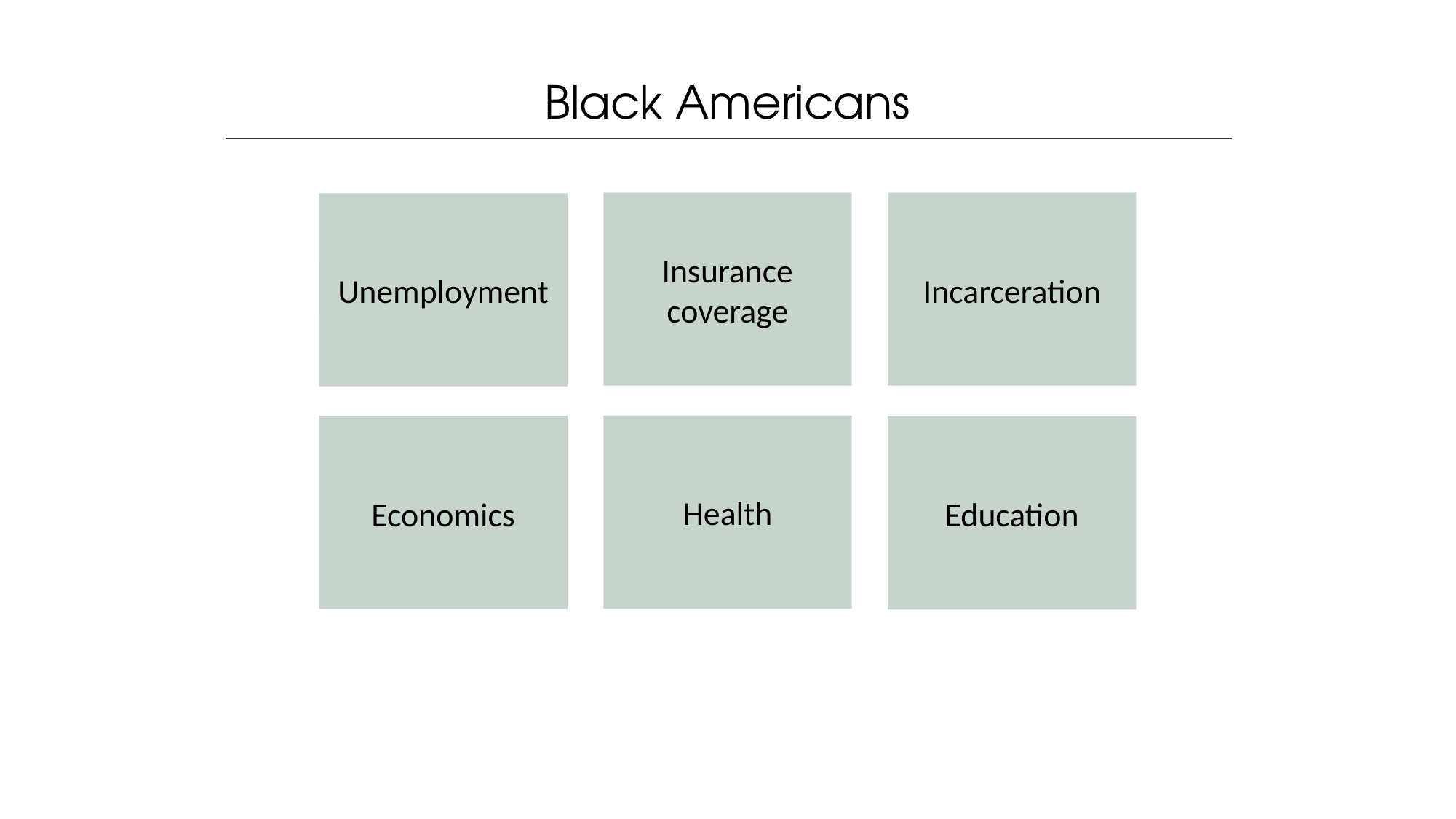

Black Americans
HAWKES LEARNING

Insurance coverage

Incarceration

Unemployment

Health

Economics

Education